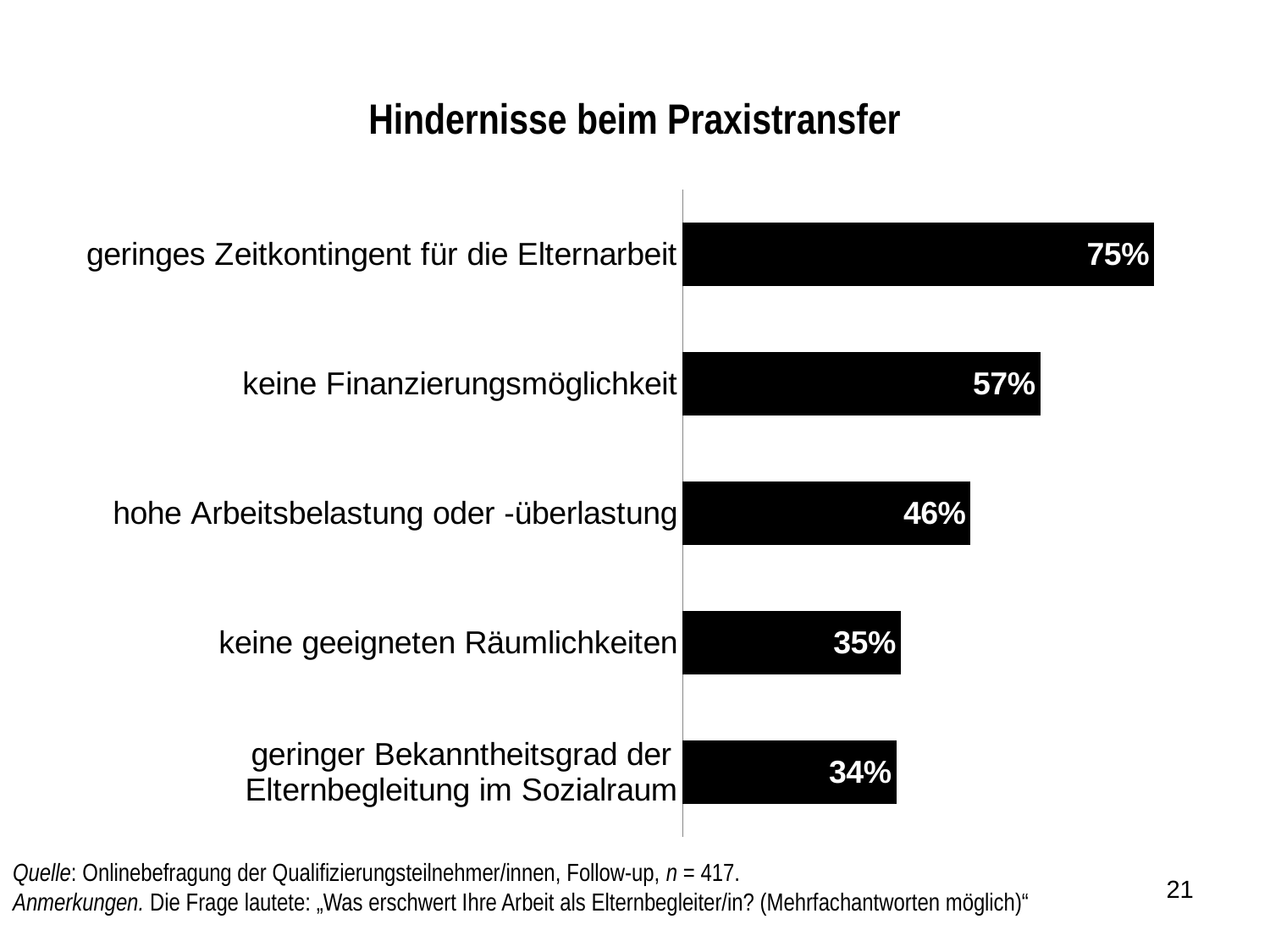

# Hindernisse beim Praxistransfer

### Chart

| Category |  |
|---|---|
| geringer Bekanntheitsgrad der Elternbegleitung im Sozialraum | 34.1 |
| keine geeigneten Räumlichkeiten | 34.800000000000004 |
| hohe Arbeitsbelastung oder -überlastung | 46.0 |
| keine Finanzierungsmöglichkeit | 57.1 |
| geringes Zeitkontingent für die Elternarbeit | 75.3 |
Quelle: Onlinebefragung der Qualifizierungsteilnehmer/innen, Follow-up, n = 417.
Anmerkungen. Die Frage lautete: „Was erschwert Ihre Arbeit als Elternbegleiter/in? (Mehrfachantworten möglich)“

21